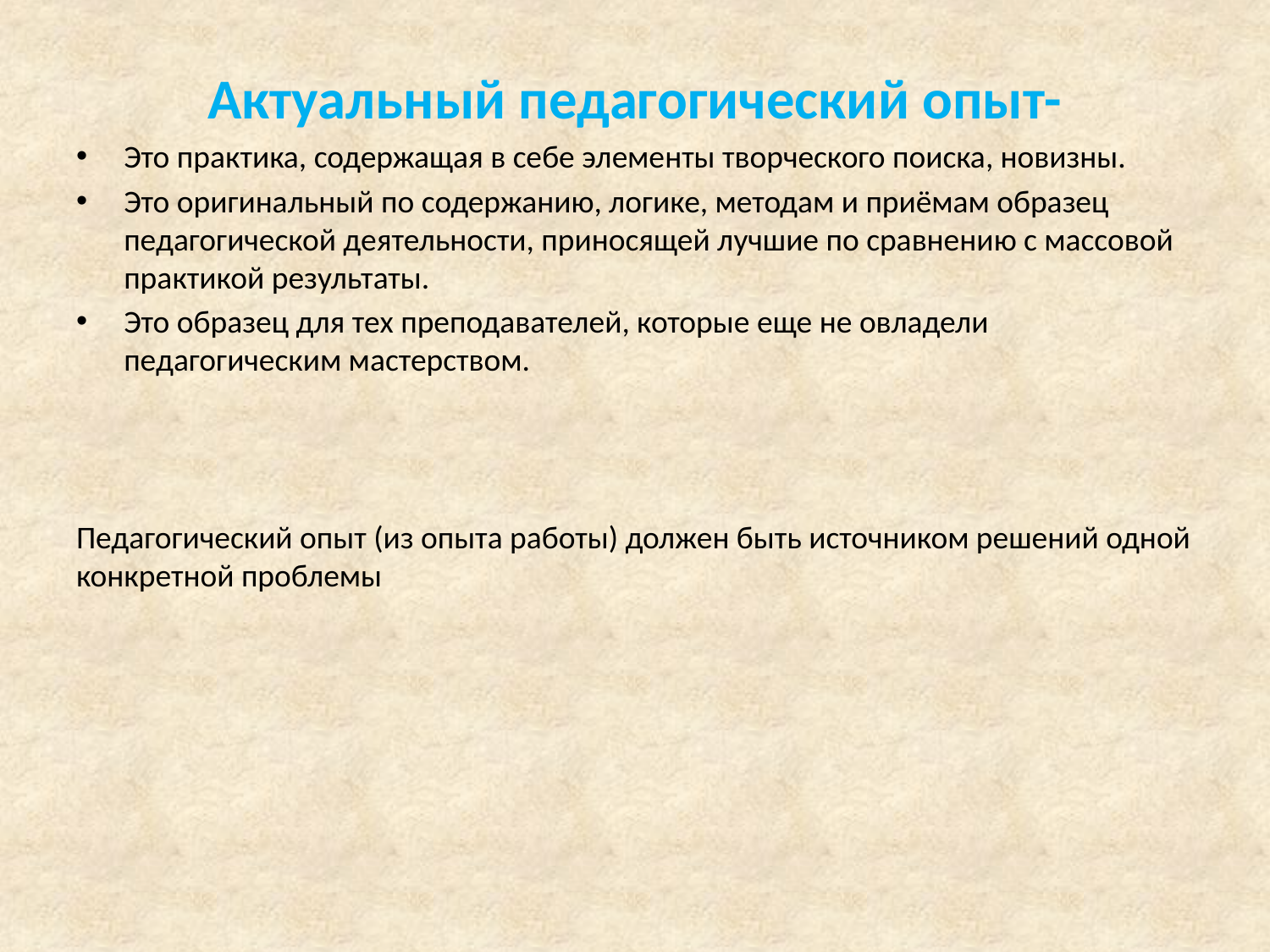

Актуальный педагогический опыт-
Это практика, содержащая в себе элементы творческого поиска, новизны.
Это оригинальный по содержанию, логике, методам и приёмам образец педагогической деятельности, приносящей лучшие по сравнению с массовой практикой результаты.
Это образец для тех преподавателей, которые еще не овладели педагогическим мастерством.

Педагогический опыт (из опыта работы) должен быть источником решений одной конкретной проблемы